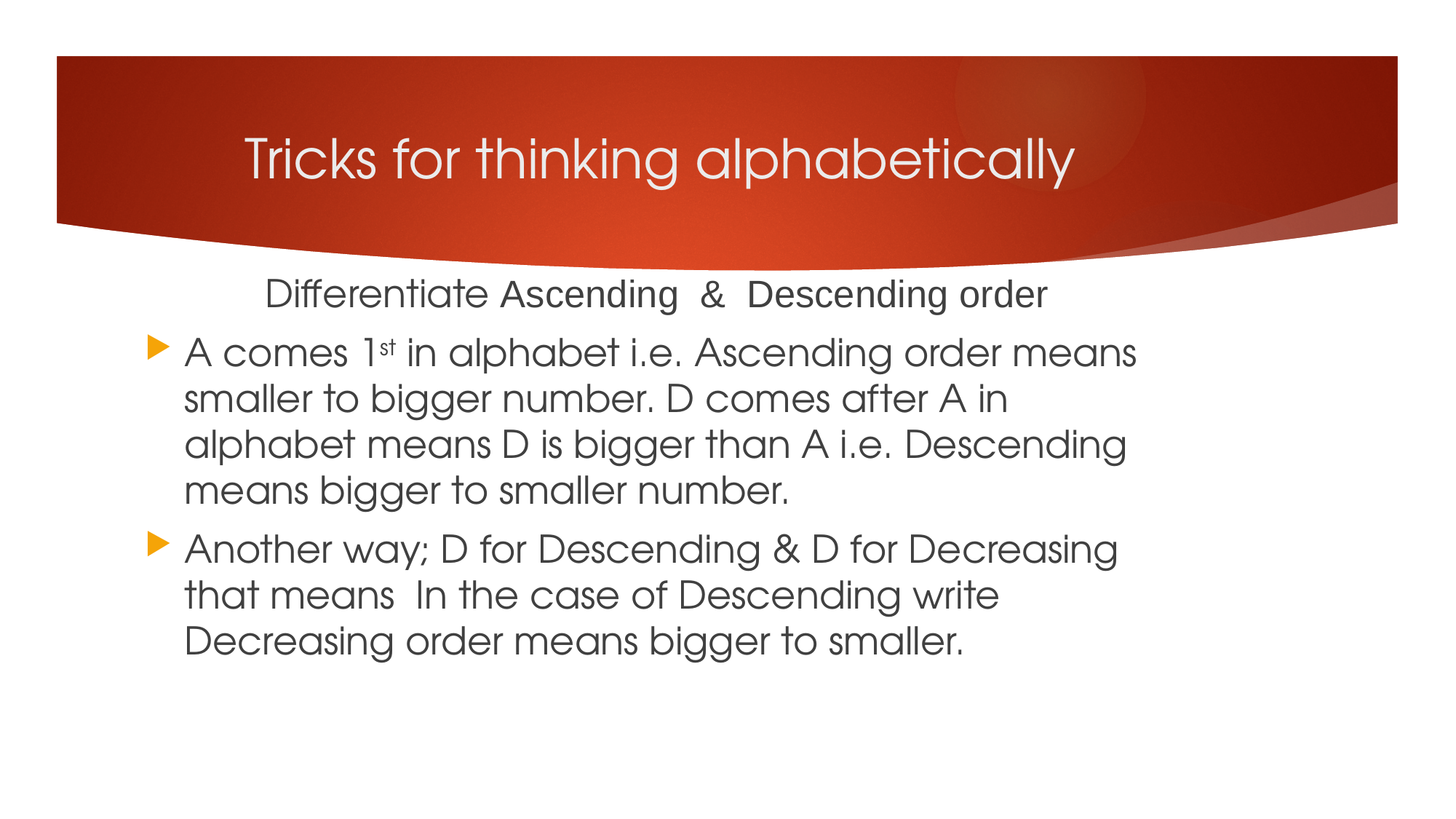

# Tricks for thinking alphabetically
Differentiate Ascending  &  Descending order
A comes 1st in alphabet i.e. Ascending order means smaller to bigger number. D comes after A in alphabet means D is bigger than A i.e. Descending means bigger to smaller number.
Another way; D for Descending & D for Decreasing that means  In the case of Descending write Decreasing order means bigger to smaller.